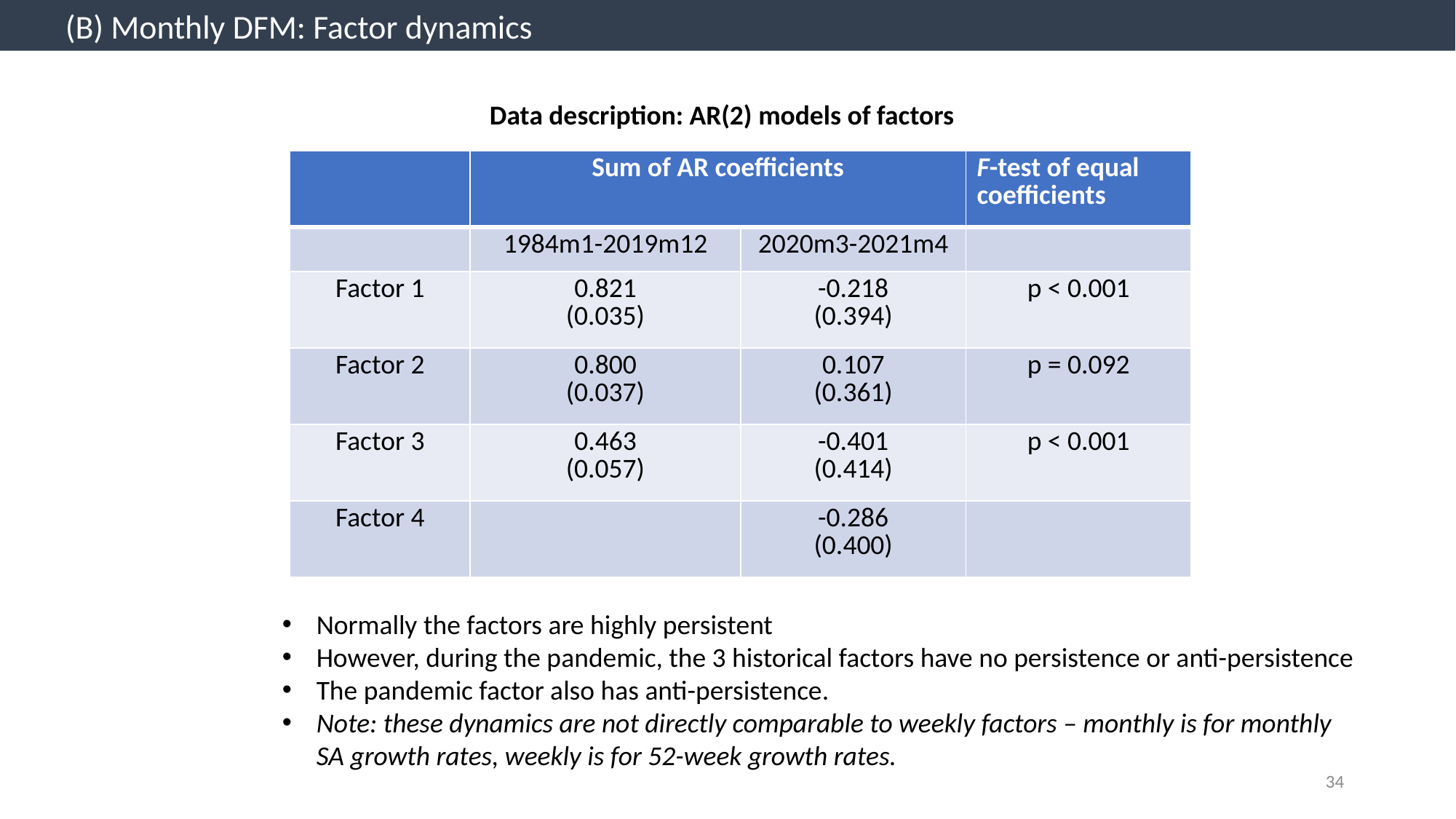

(B) Monthly DFM: Factor dynamics
Data description: AR(2) models of factors
|  | Sum of AR coefficients |  | F-test of equal coefficients |
| --- | --- | --- | --- |
|  | 1984m1-2019m12 | 2020m3-2021m4 |  |
| Factor 1 | 0.821 (0.035) | -0.218 (0.394) | p < 0.001 |
| Factor 2 | 0.800 (0.037) | 0.107 (0.361) | p = 0.092 |
| Factor 3 | 0.463 (0.057) | -0.401 (0.414) | p < 0.001 |
| Factor 4 |  | -0.286 (0.400) |  |
Normally the factors are highly persistent
However, during the pandemic, the 3 historical factors have no persistence or anti-persistence
The pandemic factor also has anti-persistence.
Note: these dynamics are not directly comparable to weekly factors – monthly is for monthly SA growth rates, weekly is for 52-week growth rates.
34